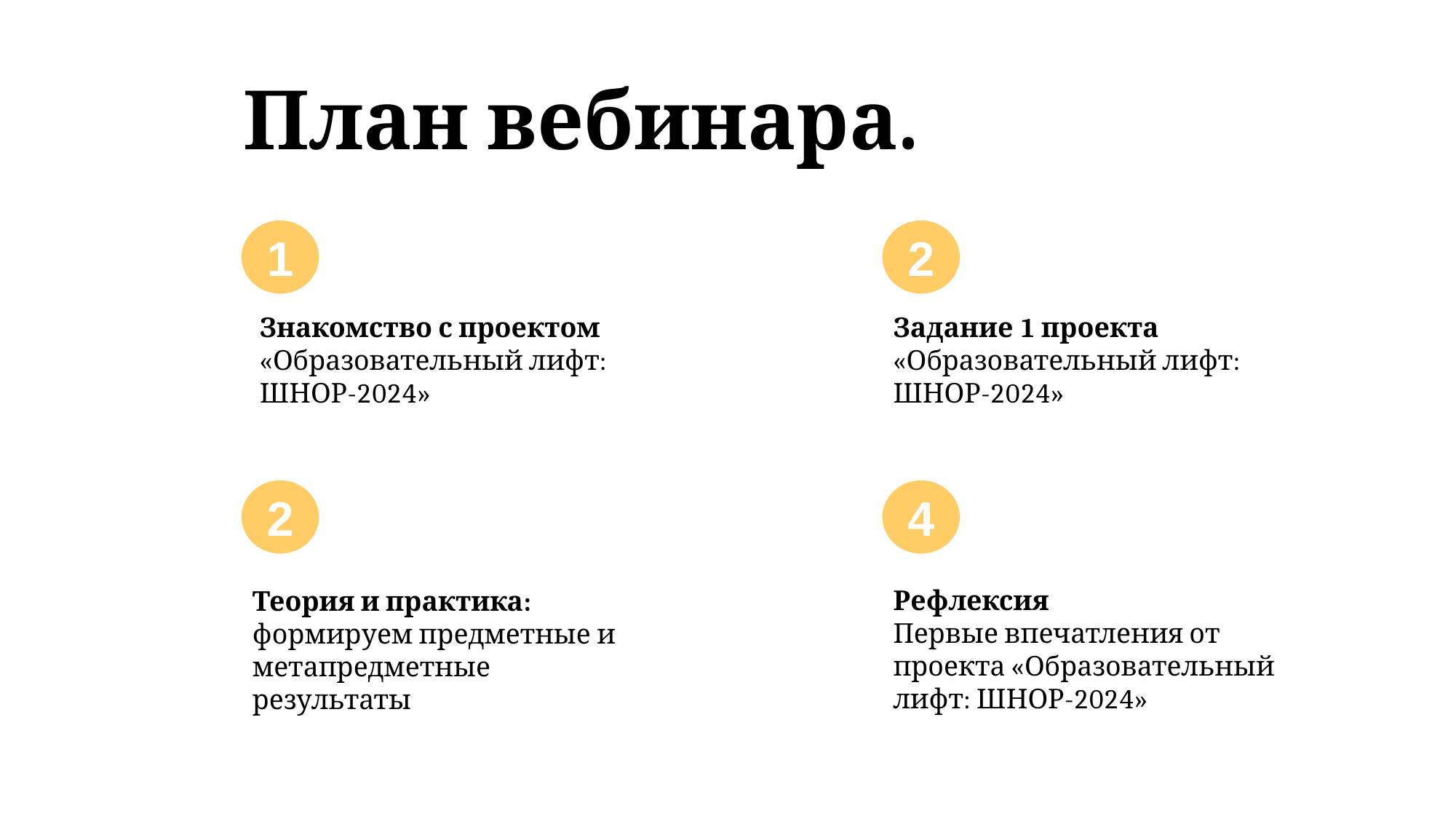

План вебинара.
1
2
Знакомство с проектом «Образовательный лифт: ШНОР-2024»
Задание 1 проекта «Образовательный лифт: ШНОР-2024»
2
4
Рефлексия
Первые впечатления от проекта «Образовательный лифт: ШНОР-2024»
Теория и практика:
формируем предметные и метапредметные результаты